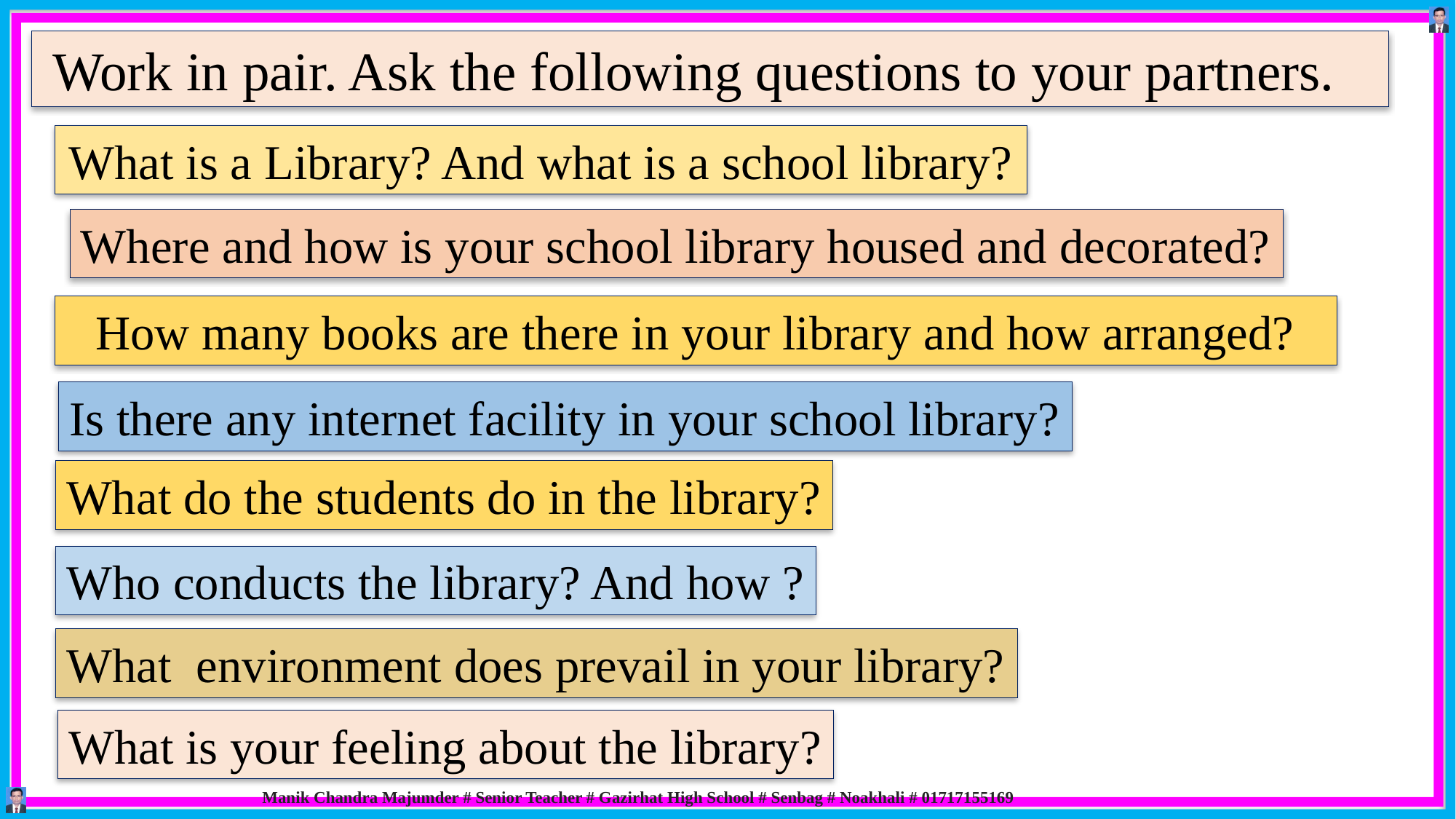

Work in pair. Ask the following questions to your partners.
What is a Library? And what is a school library?
Where and how is your school library housed and decorated?
How many books are there in your library and how arranged?
Is there any internet facility in your school library?
What do the students do in the library?
Who conducts the library? And how ?
What  environment does prevail in your library?
What is your feeling about the library?